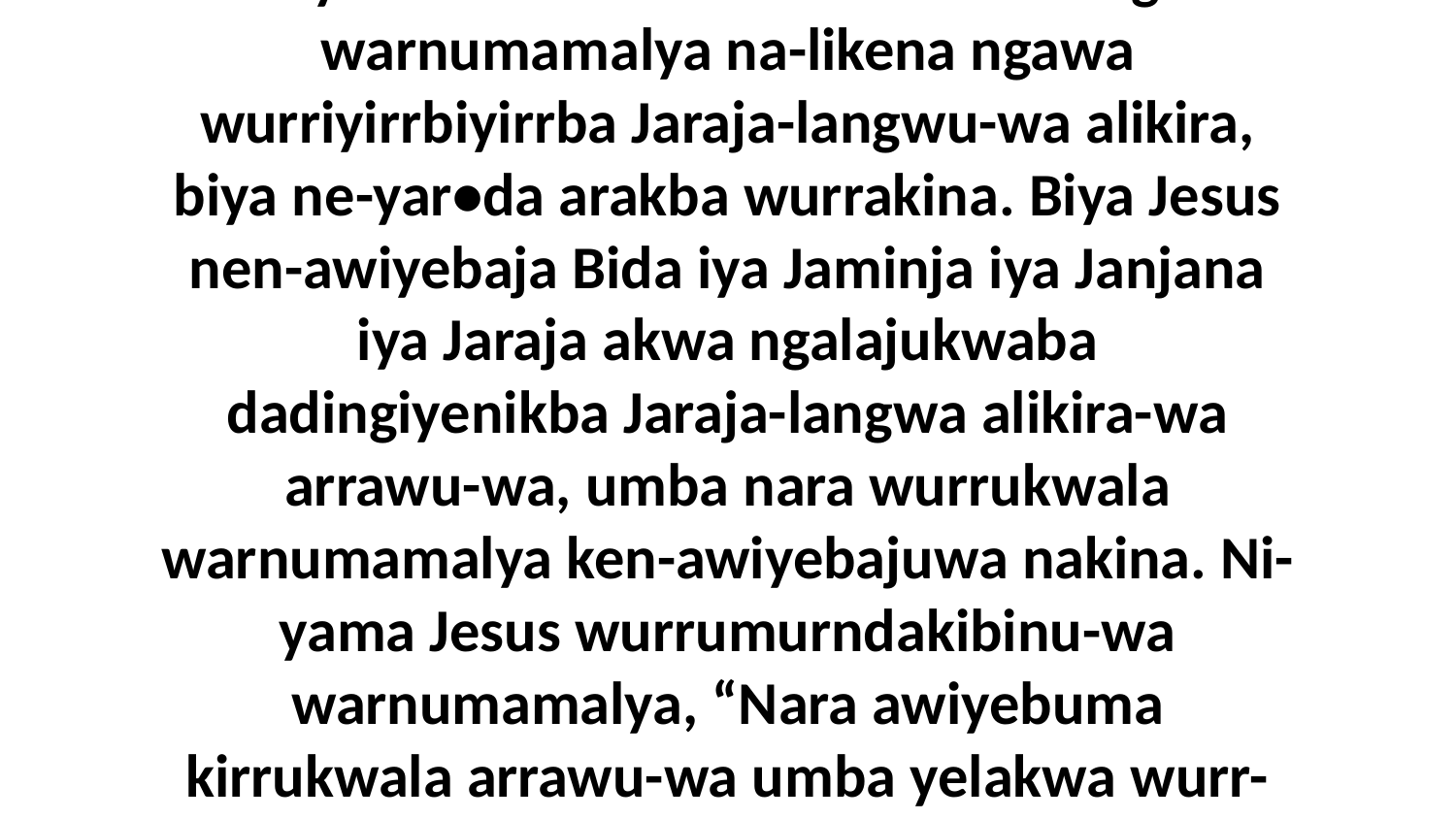

51 Biya Jesus akwa wurrababurna-langwa warnumamalya na-likena ngawa wurriyirrbiyirrba Jaraja-langwu-wa alikira, biya ne-yar•da arakba wurrakina. Biya Jesus nen-awiyebaja Bida iya Jaminja iya Janjana iya Jaraja akwa ngalajukwaba dadingiyenikba Jaraja-langwa alikira-wa arrawu-wa, umba nara wurrukwala warnumamalya ken-awiyebajuwa nakina. Ni-yama Jesus wurrumurndakibinu-wa warnumamalya, “Nara awiyebuma kirrukwala arrawu-wa umba yelakwa wurr-ambilya errekba-manja-wiya,” ni-yama.